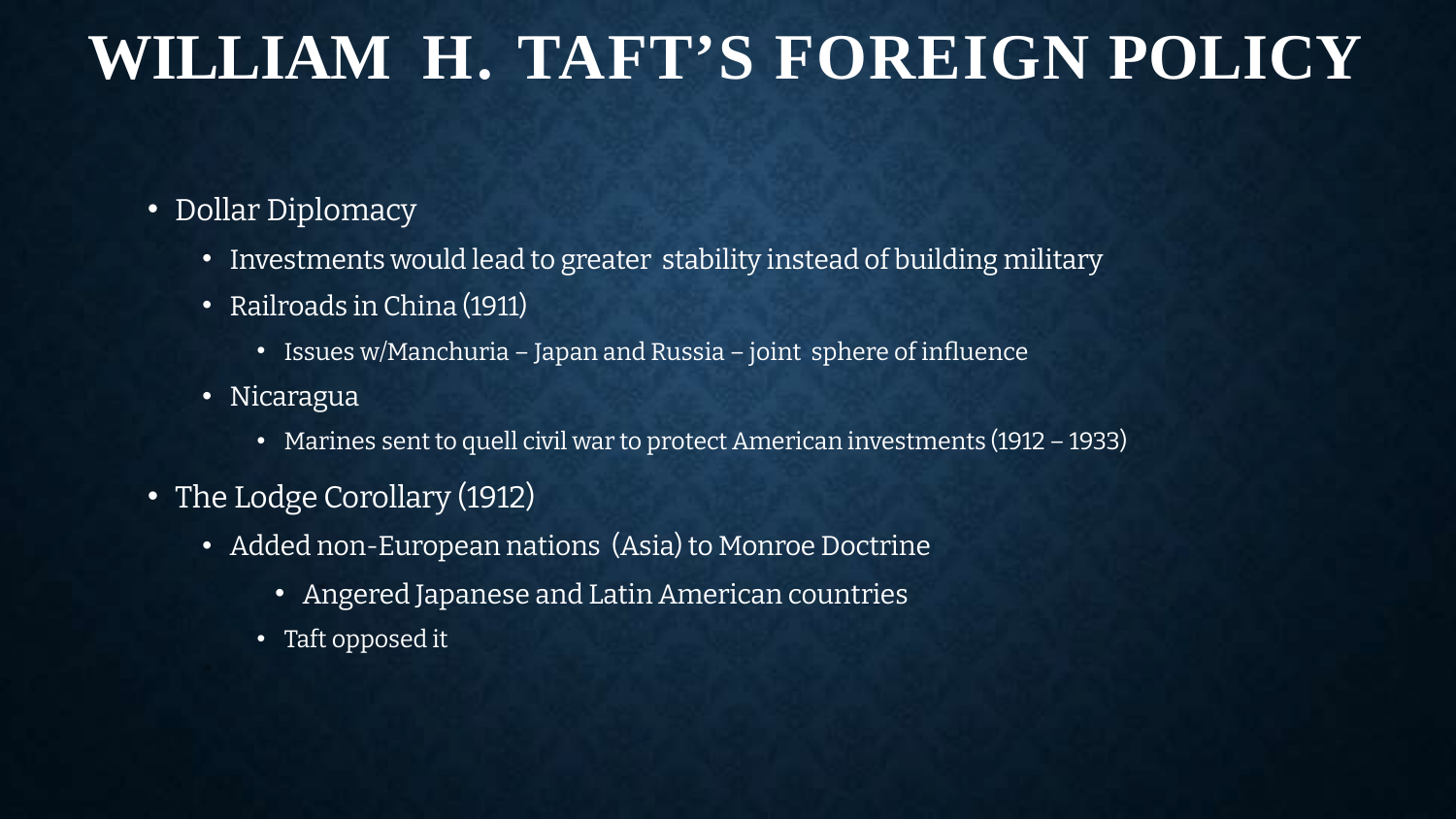

# WILLIAM  H. TAFT’S FOREIGN POLICY
Dollar Diplomacy
Investments would lead to greater  stability instead of building military
Railroads in China (1911)
Issues w/Manchuria – Japan and Russia – joint  sphere of influence
Nicaragua
Marines sent to quell civil war to protect American investments (1912 – 1933)
The Lodge Corollary (1912)
Added non-European nations  (Asia) to Monroe Doctrine
Angered Japanese and Latin American countries
Taft opposed it